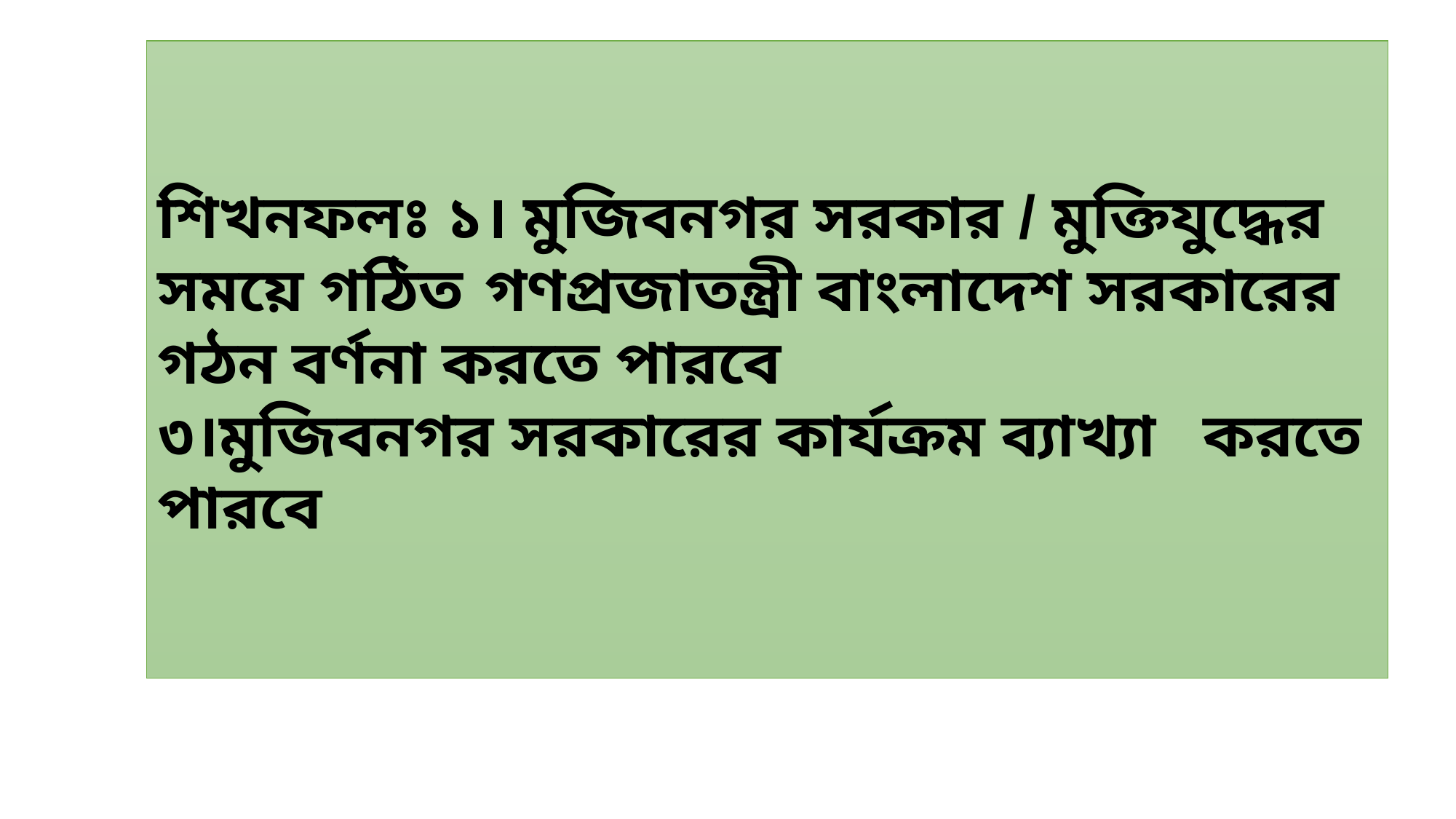

শিখনফলঃ ১। মুজিবনগর সরকার / মুক্তিযুদ্ধের সময়ে গঠিত 	গণপ্রজাতন্ত্রী বাংলাদেশ সরকারের গঠন বর্ণনা করতে পারবে
৩।মুজিবনগর সরকারের কার্যক্রম ব্যাখ্যা   করতে পারবে